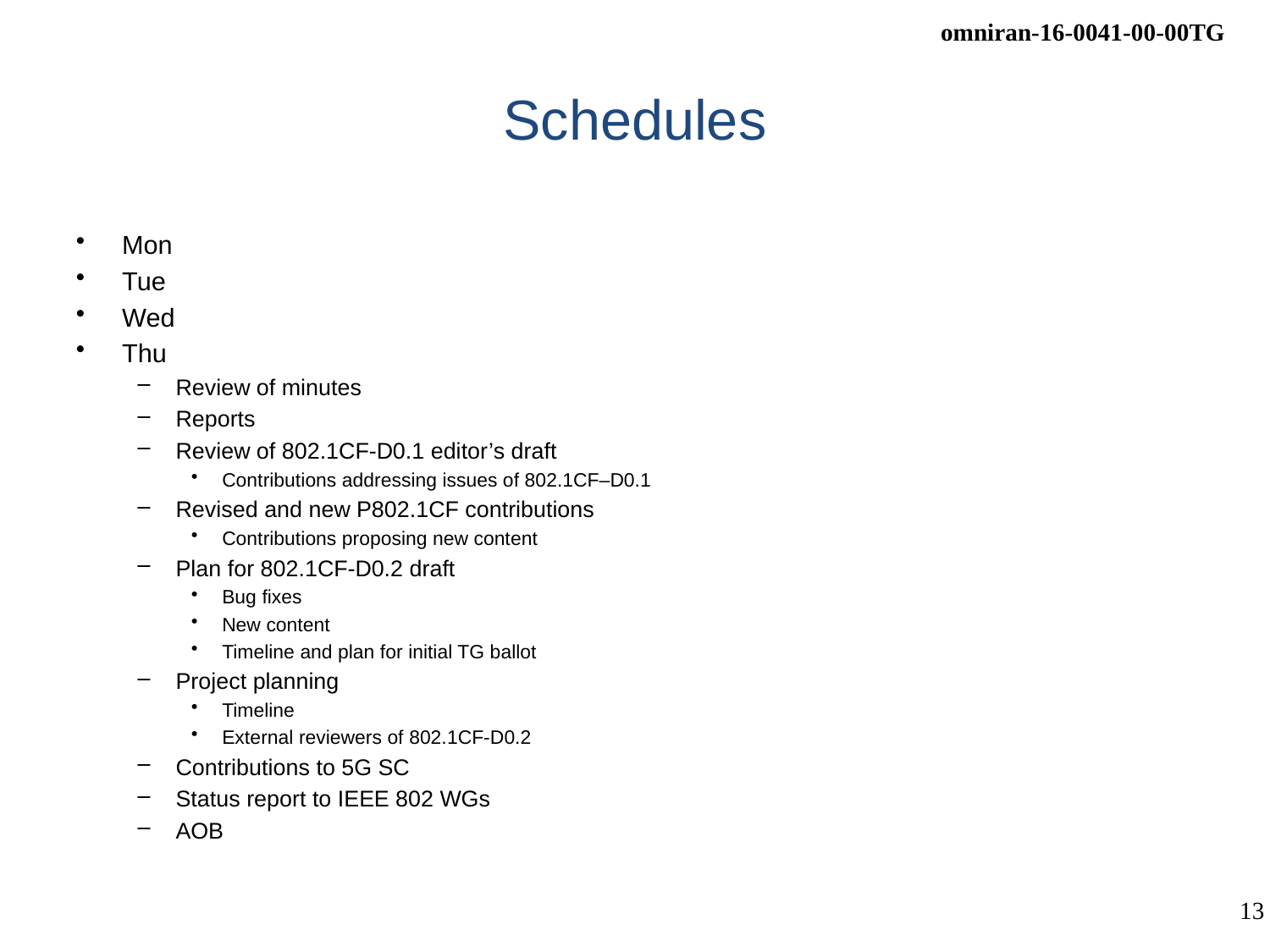

# Schedules
Mon
Tue
Wed
Thu
Review of minutes
Reports
Review of 802.1CF-D0.1 editor’s draft
Contributions addressing issues of 802.1CF–D0.1
Revised and new P802.1CF contributions
Contributions proposing new content
Plan for 802.1CF-D0.2 draft
Bug fixes
New content
Timeline and plan for initial TG ballot
Project planning
Timeline
External reviewers of 802.1CF-D0.2
Contributions to 5G SC
Status report to IEEE 802 WGs
AOB